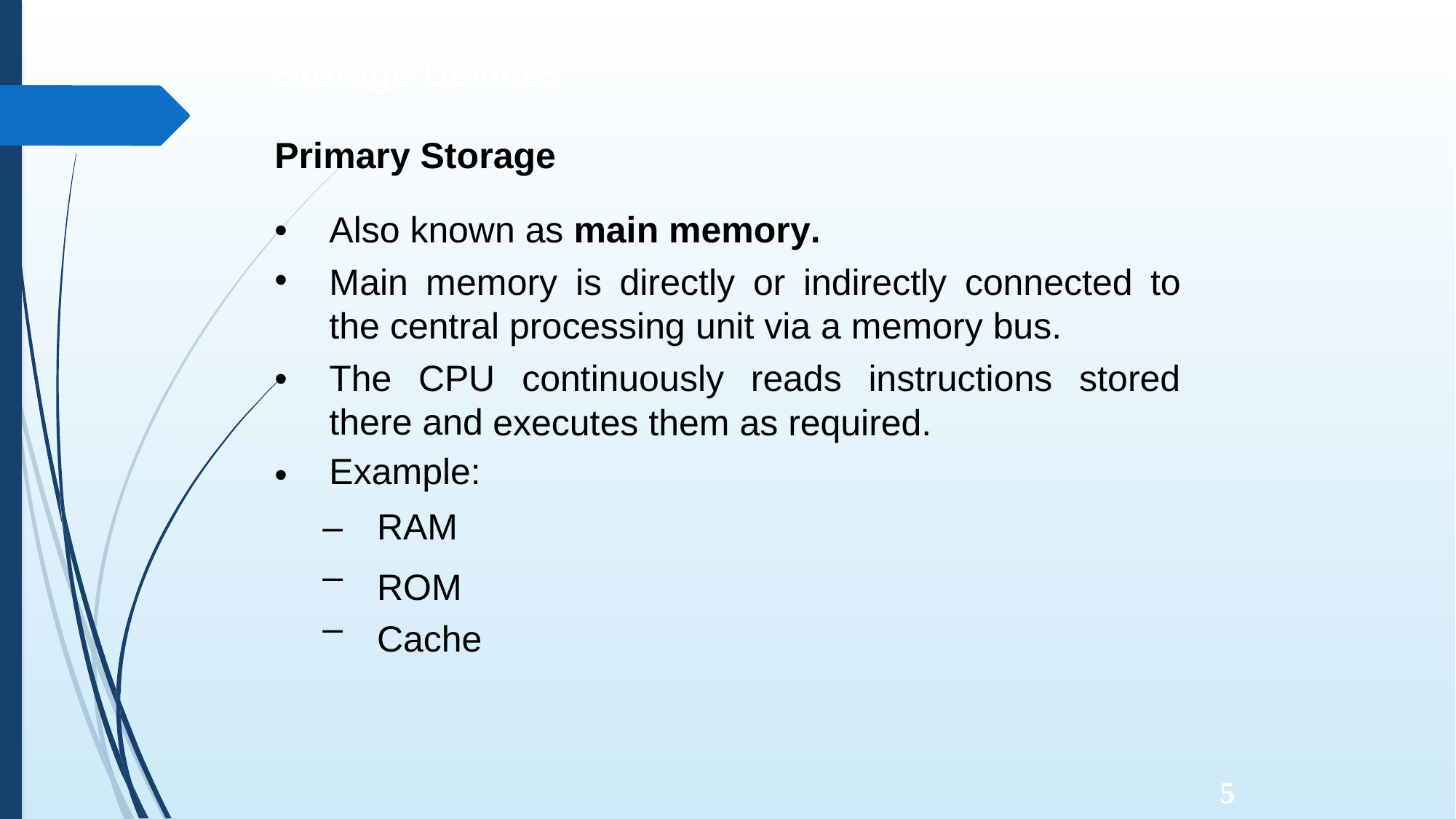

CSCA0101 Computing Basics
Storage Devices
Primary Storage
•
•
Also known as main memory.
Main memory is directly or indirectly connected to the central processing unit via a memory bus.
•
The
CPU
continuously
reads
instructions
stored
there and
Example:
executes
them
as
required.
•
–
–
–
RAM
ROM Cache
5